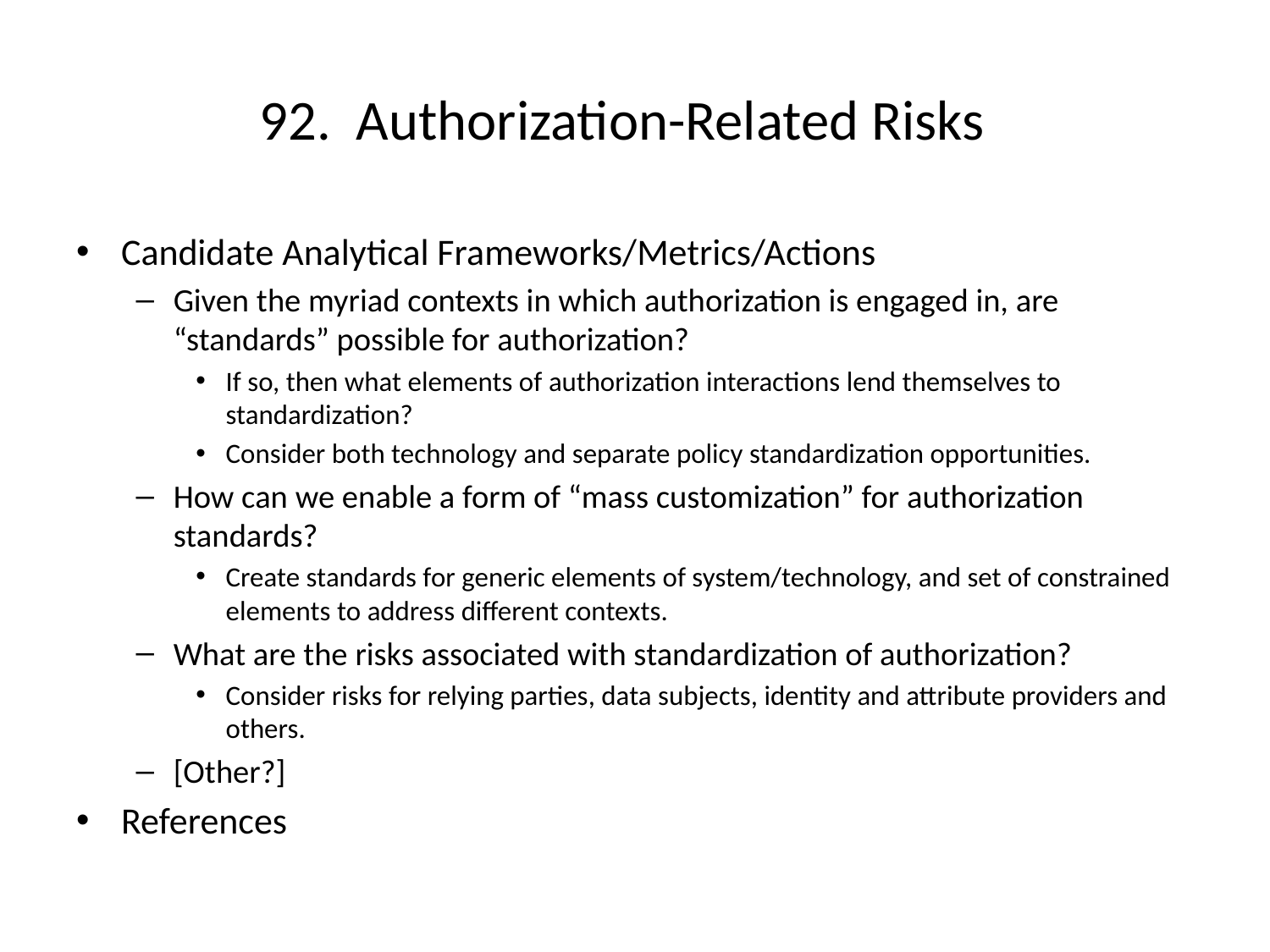

# 92.  Authorization-Related Risks
Candidate Analytical Frameworks/Metrics/Actions
Given the myriad contexts in which authorization is engaged in, are “standards” possible for authorization?
If so, then what elements of authorization interactions lend themselves to standardization?
Consider both technology and separate policy standardization opportunities.
How can we enable a form of “mass customization” for authorization standards?
Create standards for generic elements of system/technology, and set of constrained elements to address different contexts.
What are the risks associated with standardization of authorization?
Consider risks for relying parties, data subjects, identity and attribute providers and others.
[Other?]
References